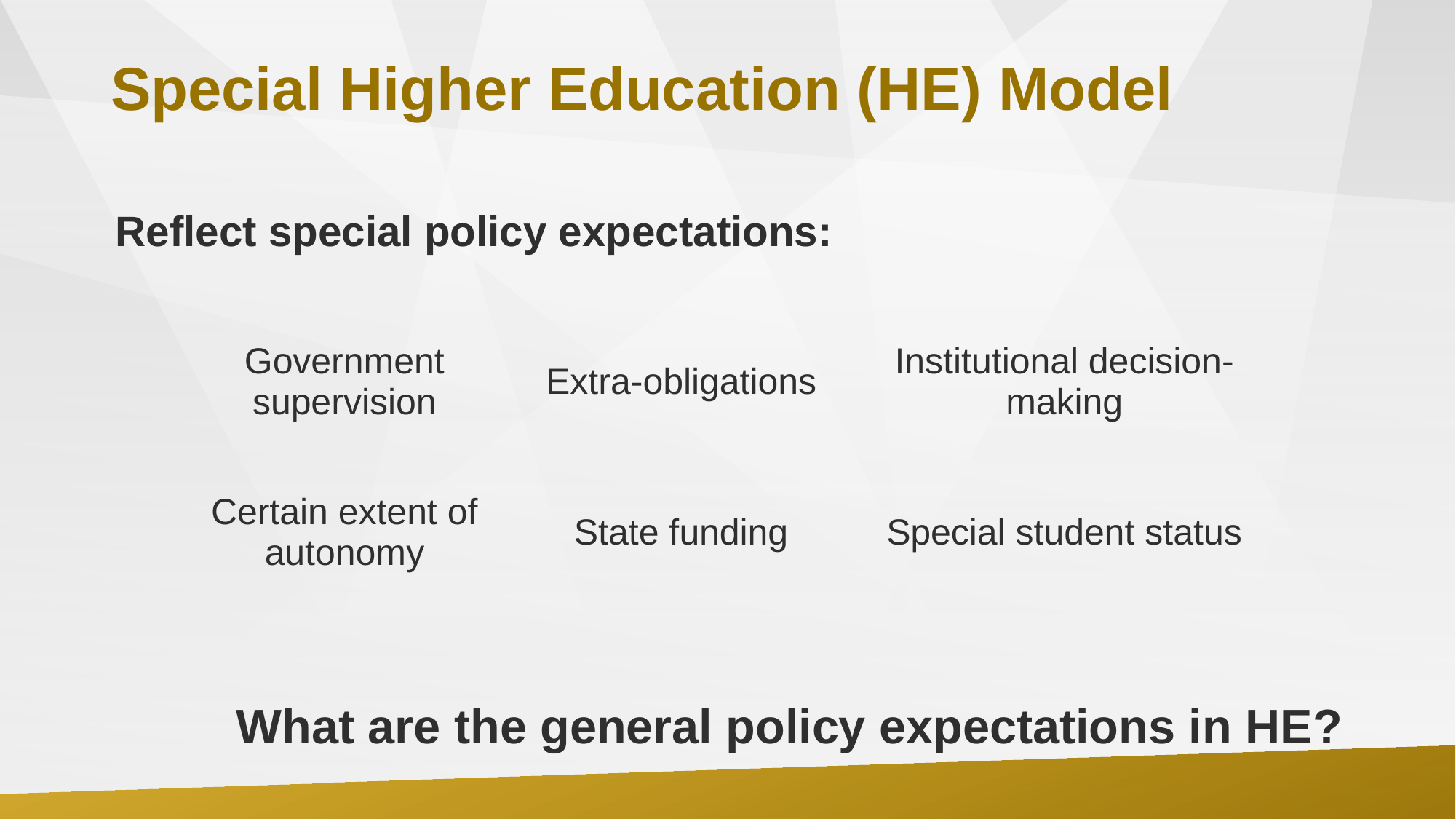

# Special Higher Education (HE) Model
Reflect special policy expectations:

| Government supervision | Extra-obligations | Institutional decision-making |
| --- | --- | --- |
| Certain extent of autonomy | State funding | Special student status |
What are the general policy expectations in HE?